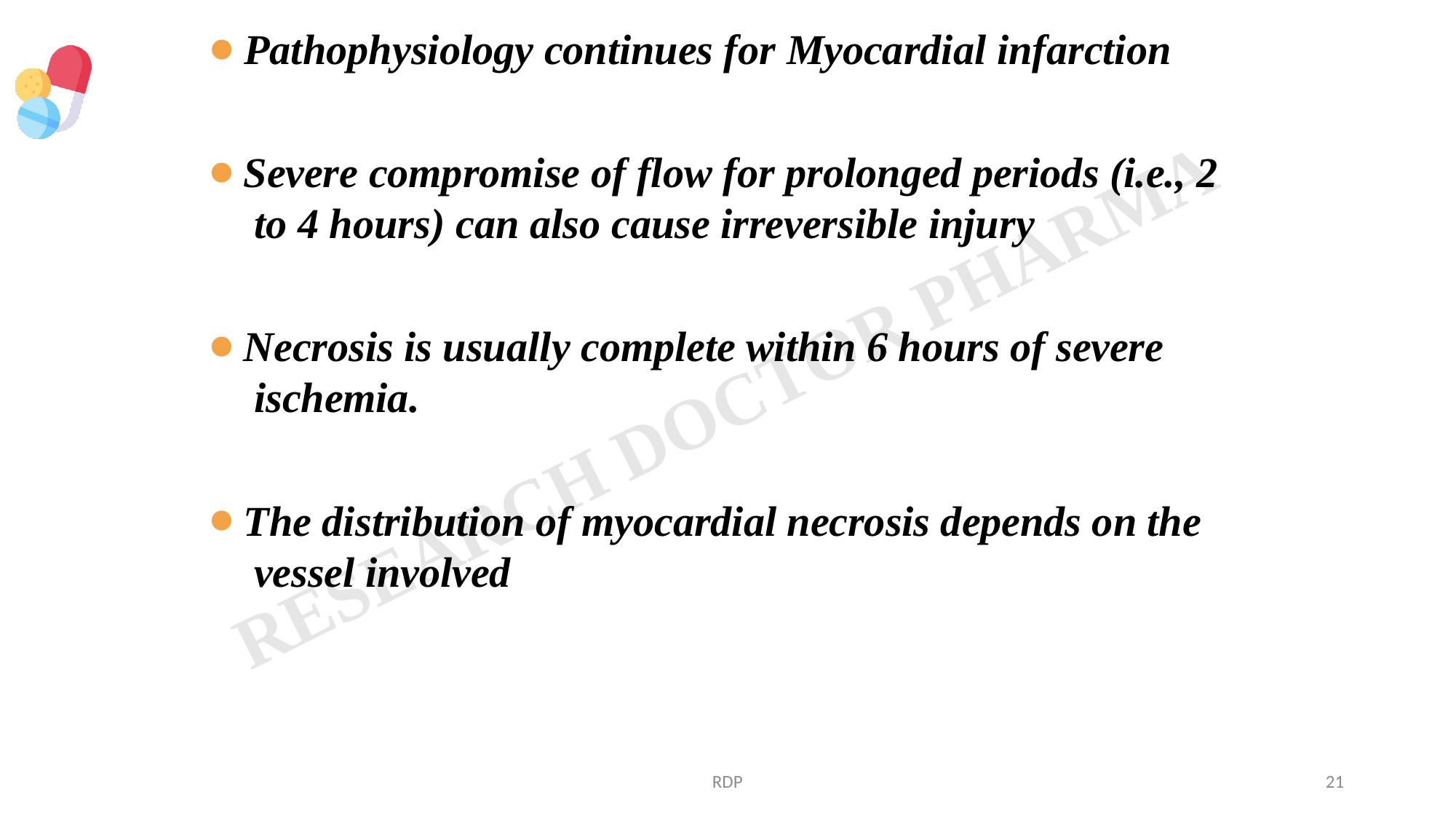

Pathophysiology continues for Myocardial infarction

Severe compromise of flow for prolonged periods (i.e., 2  to 4 hours) can also cause irreversible injury

Necrosis is usually complete within 6 hours of severe  ischemia.

The distribution of myocardial necrosis depends on the  vessel involved
RDP
21